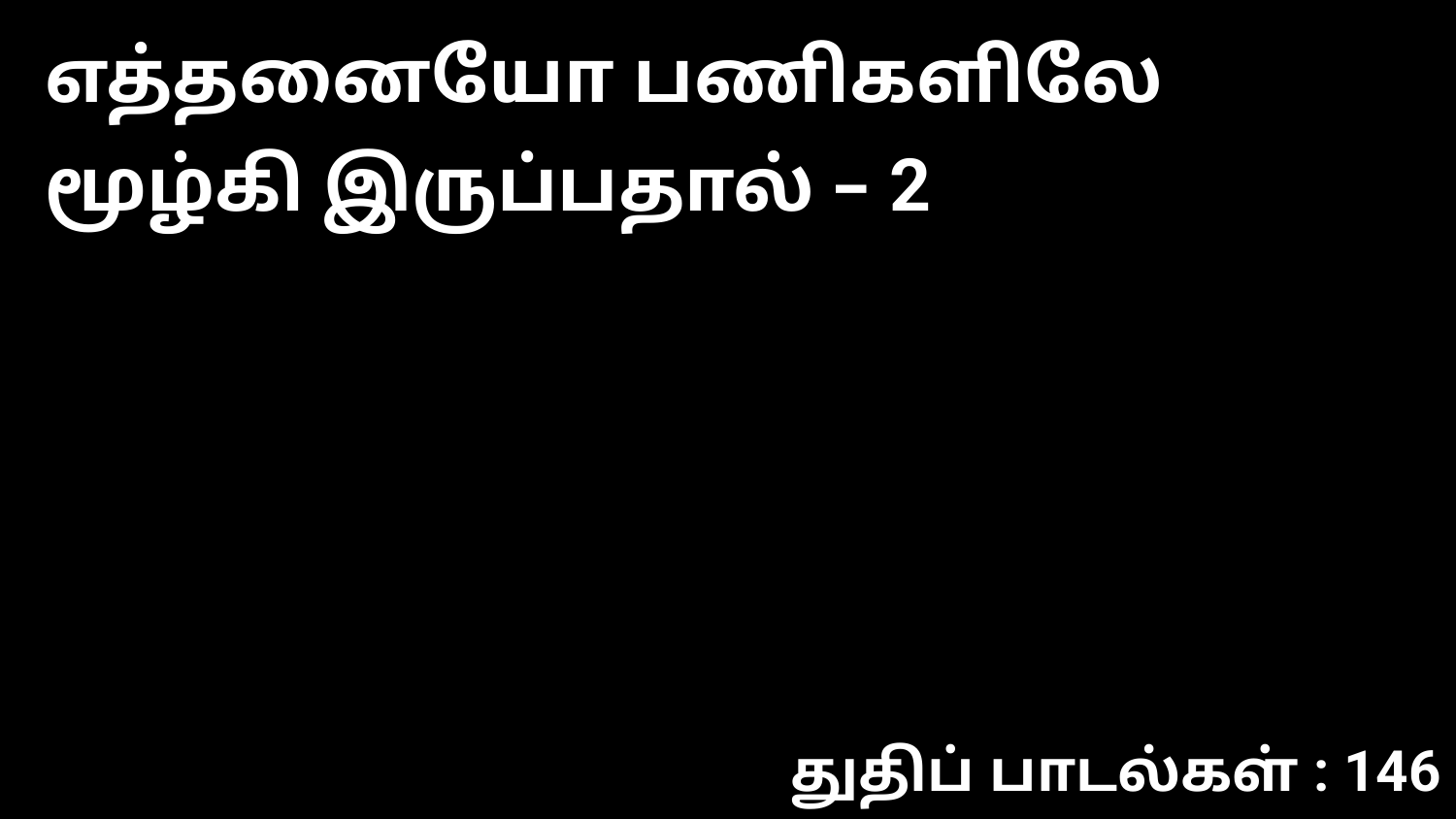

எத்தனையோ பணிகளிலே மூழ்கி இருப்பதால் – 2
துதிப் பாடல்கள் : 146